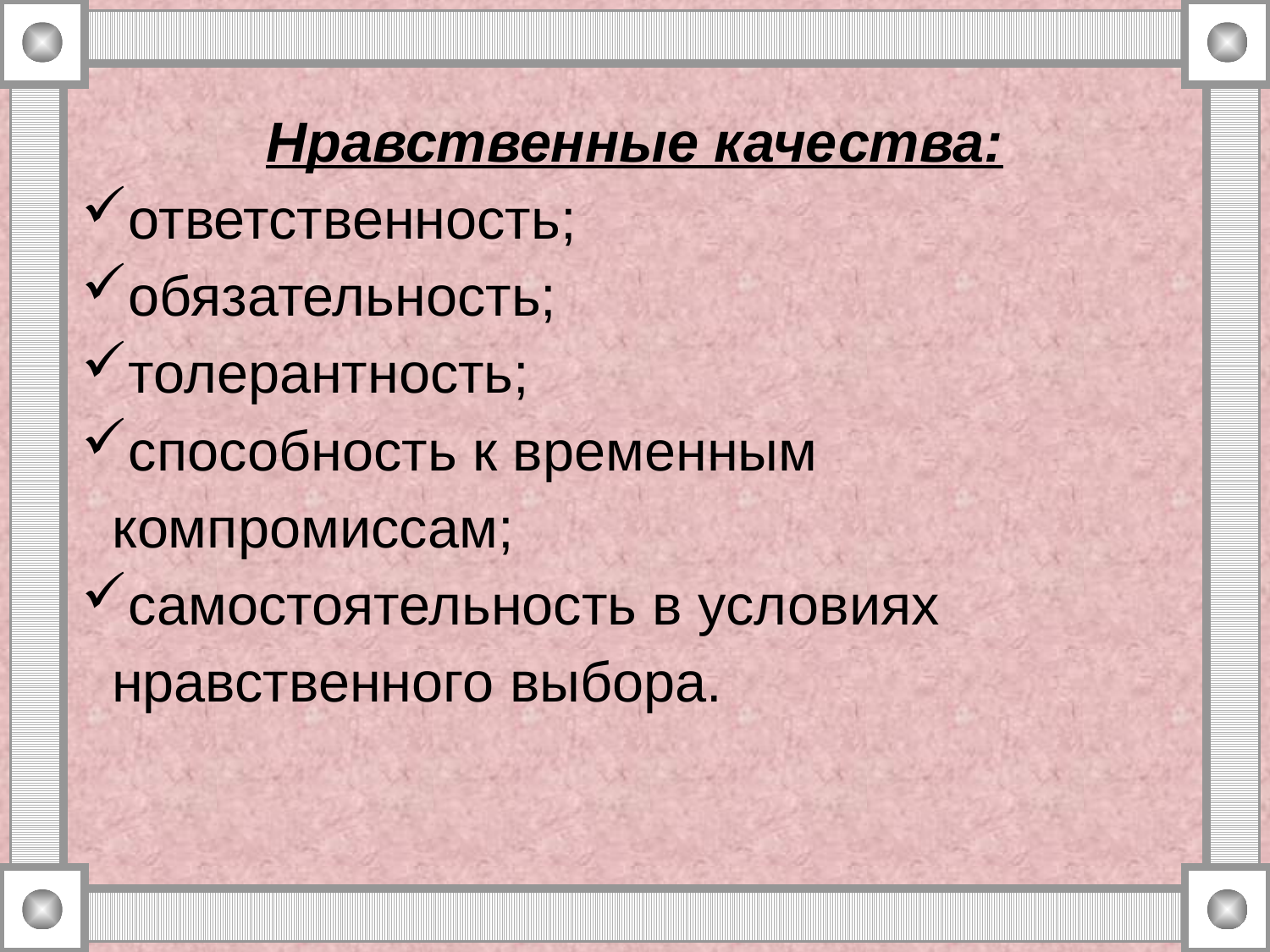

Нравственные качества:
ответственность;
обязательность;
толерантность;
способность к временным компромиссам;
самостоятельность в условиях нравственного выбора.